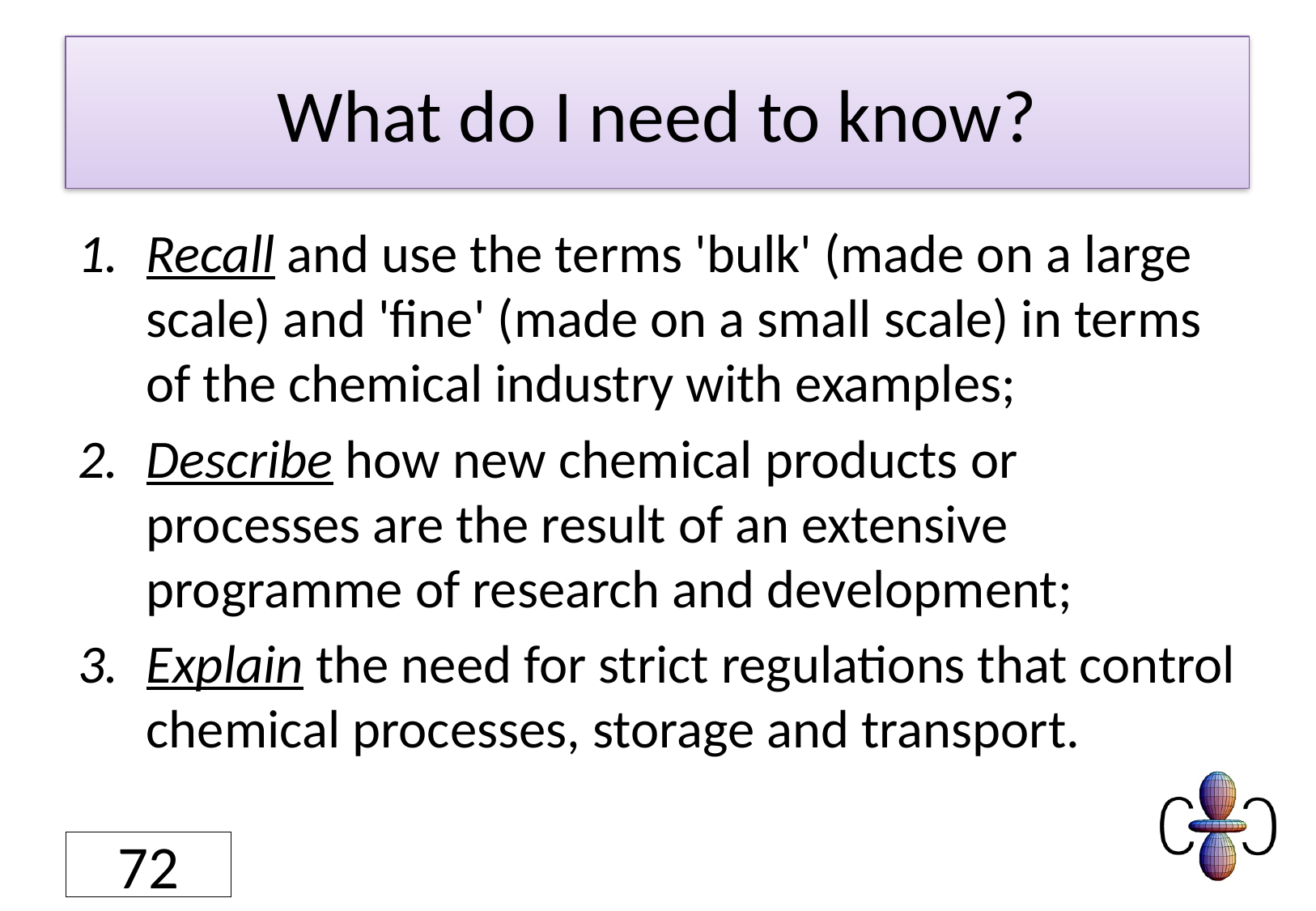

# What do I need to know?
Recall and use the terms 'bulk' (made on a large scale) and 'fine' (made on a small scale) in terms of the chemical industry with examples;
Describe how new chemical products or processes are the result of an extensive programme of research and development;
Explain the need for strict regulations that control chemical processes, storage and transport.

72